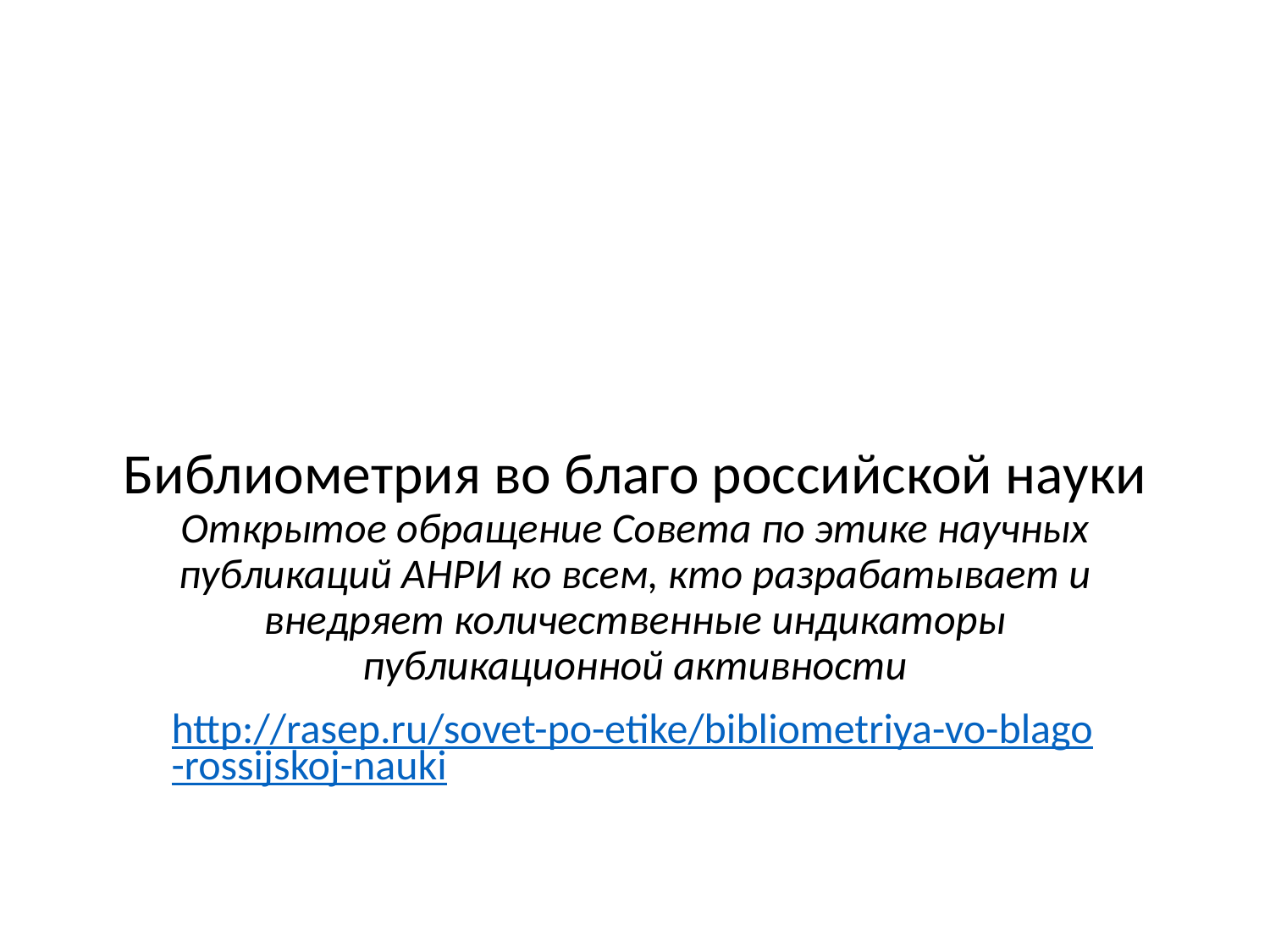

# Библиометрия во благо российской науки
Открытое обращение Совета по этике научных публикаций АНРИ ко всем, кто разрабатывает и внедряет количественные индикаторы публикационной активности
http://rasep.ru/sovet-po-etike/bibliometriya-vo-blago-rossijskoj-nauki